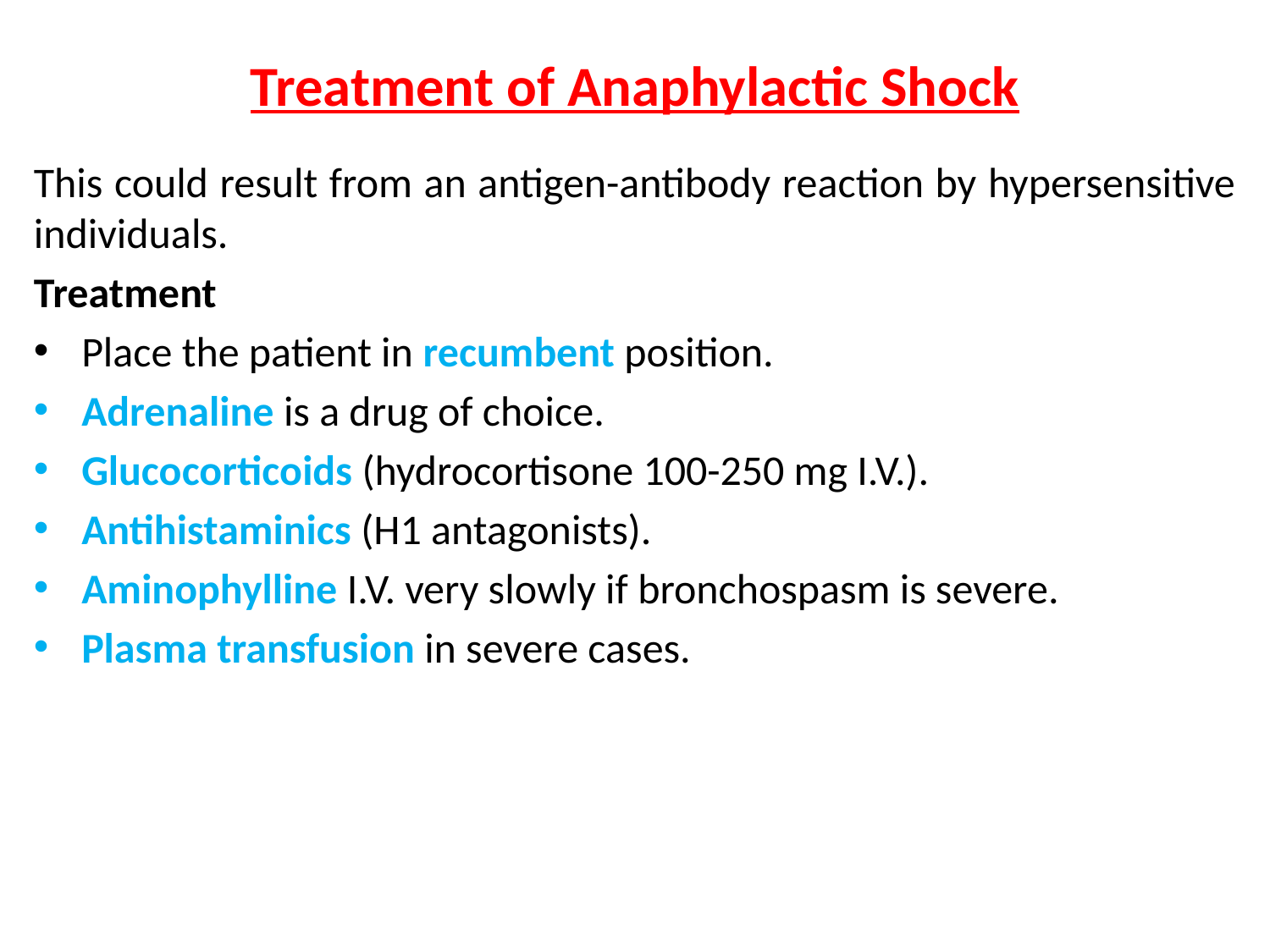

# Treatment of Anaphylactic Shock
This could result from an antigen-antibody reaction by hypersensitive individuals.
Treatment
Place the patient in recumbent position.
Adrenaline is a drug of choice.
Glucocorticoids (hydrocortisone 100-250 mg I.V.).
Antihistaminics (H1 antagonists).
Aminophylline I.V. very slowly if bronchospasm is severe.
Plasma transfusion in severe cases.